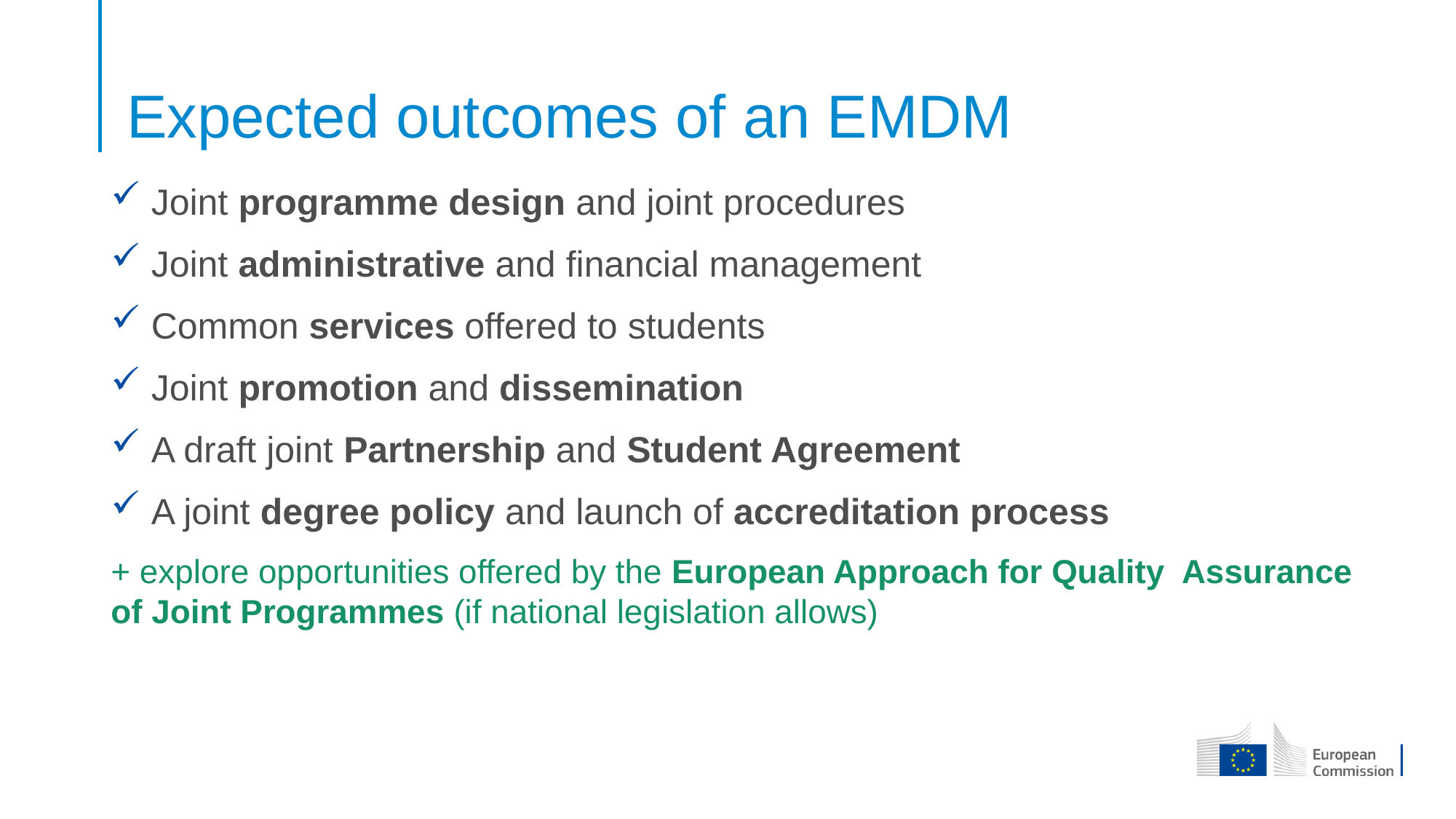

# Expected outcomes of an EMDM
 Joint programme design and joint procedures
 Joint administrative and financial management
 Common services offered to students
 Joint promotion and dissemination
 A draft joint Partnership and Student Agreement
 A joint degree policy and launch of accreditation process
+ explore opportunities offered by the European Approach for Quality  Assurance of Joint Programmes (if national legislation allows)